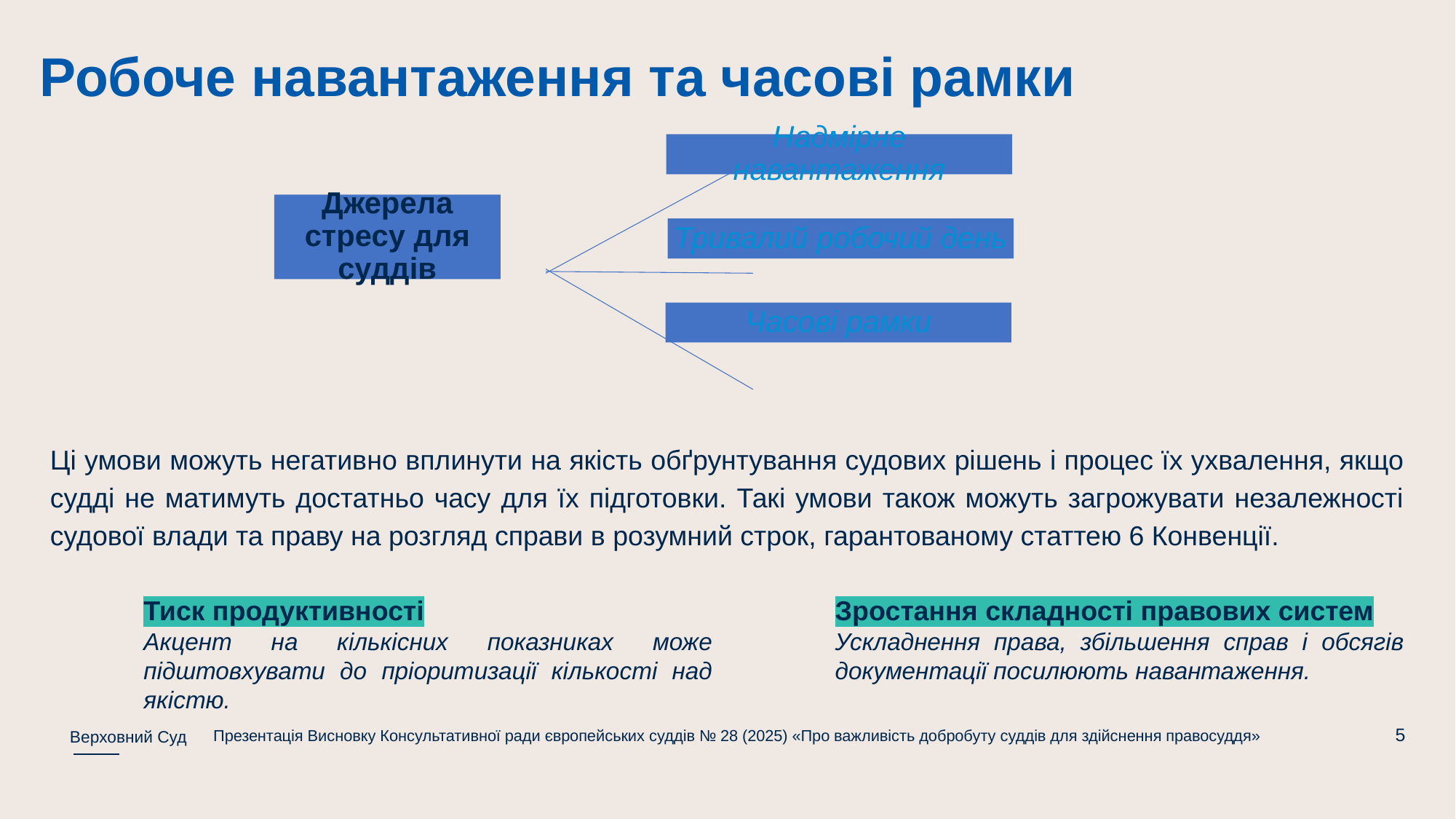

Робоче навантаження та часові рамки

Джерела стресу для суддів
Надмірне навантаження
Тривалий робочий день
Часові рамки

Ці умови можуть негативно вплинути на якість обґрунтування судових рішень і процес їх ухвалення, якщо судді не матимуть достатньо часу для їх підготовки. Такі умови також можуть загрожувати незалежності судової влади та праву на розгляд справи в розумний строк, гарантованому статтею 6 Конвенції.
Тиск продуктивності
Акцент на кількісних показниках може підштовхувати до пріоритизації кількості над якістю.
Зростання складності правових систем
Ускладнення права, збільшення справ і обсягів документації посилюють навантаження.
5
Презентація Висновку Консультативної ради європейських суддів № 28 (2025) «Про важливість добробуту суддів для здійснення правосуддя»